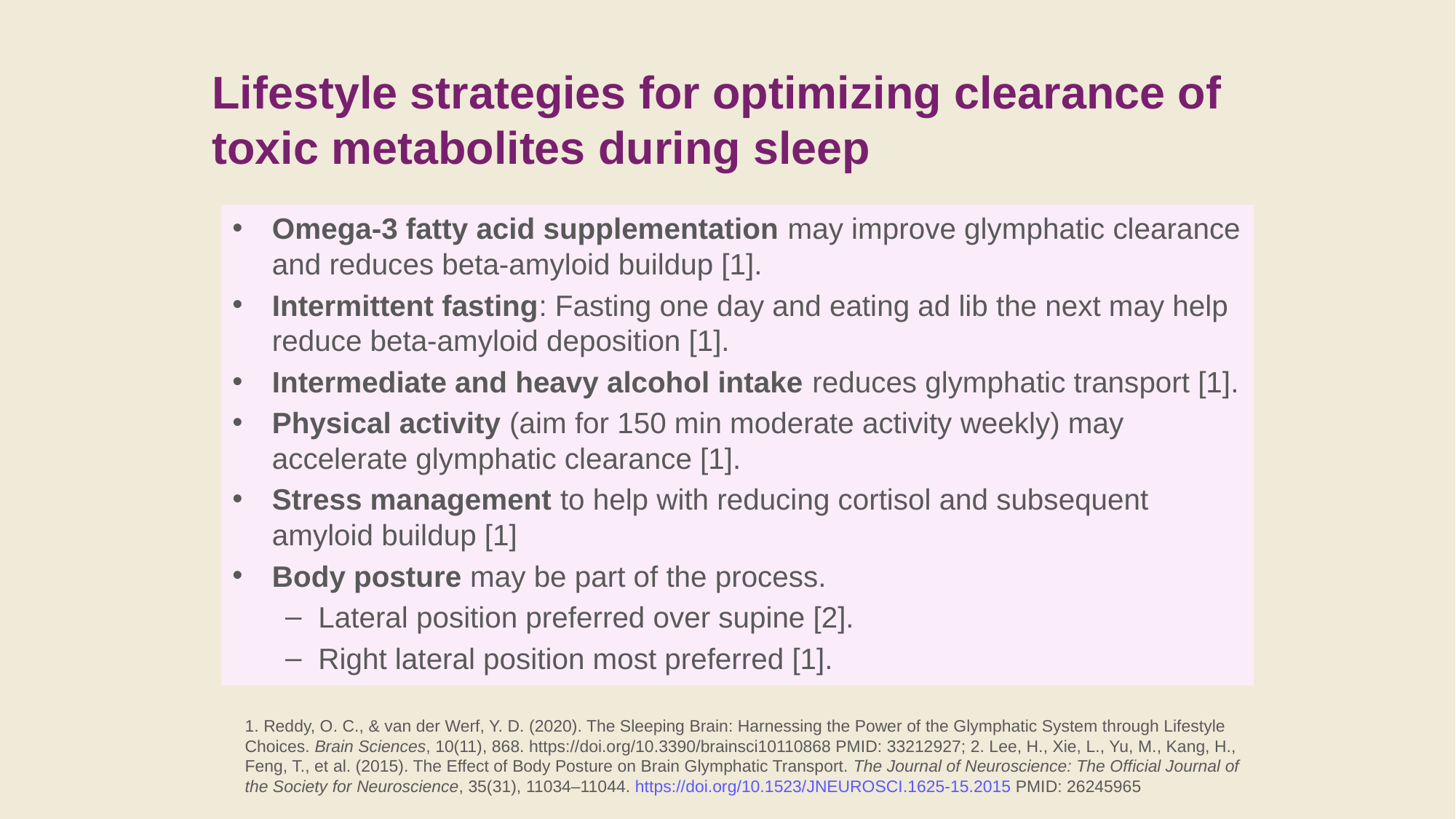

# Lifestyle strategies for optimizing clearance of toxic metabolites during sleep
Omega-3 fatty acid supplementation may improve glymphatic clearance and reduces beta-amyloid buildup [1].
Intermittent fasting: Fasting one day and eating ad lib the next may help reduce beta-amyloid deposition [1].
Intermediate and heavy alcohol intake reduces glymphatic transport [1].
Physical activity (aim for 150 min moderate activity weekly) may accelerate glymphatic clearance [1].
Stress management to help with reducing cortisol and subsequent amyloid buildup [1]
Body posture may be part of the process.
Lateral position preferred over supine [2].
Right lateral position most preferred [1].
1. Reddy, O. C., & van der Werf, Y. D. (2020). The Sleeping Brain: Harnessing the Power of the Glymphatic System through Lifestyle Choices. Brain Sciences, 10(11), 868. https://doi.org/10.3390/brainsci10110868 PMID: 33212927; 2. Lee, H., Xie, L., Yu, M., Kang, H., Feng, T., et al. (2015). The Effect of Body Posture on Brain Glymphatic Transport. The Journal of Neuroscience: The Official Journal of the Society for Neuroscience, 35(31), 11034–11044. https://doi.org/10.1523/JNEUROSCI.1625-15.2015 PMID: 26245965